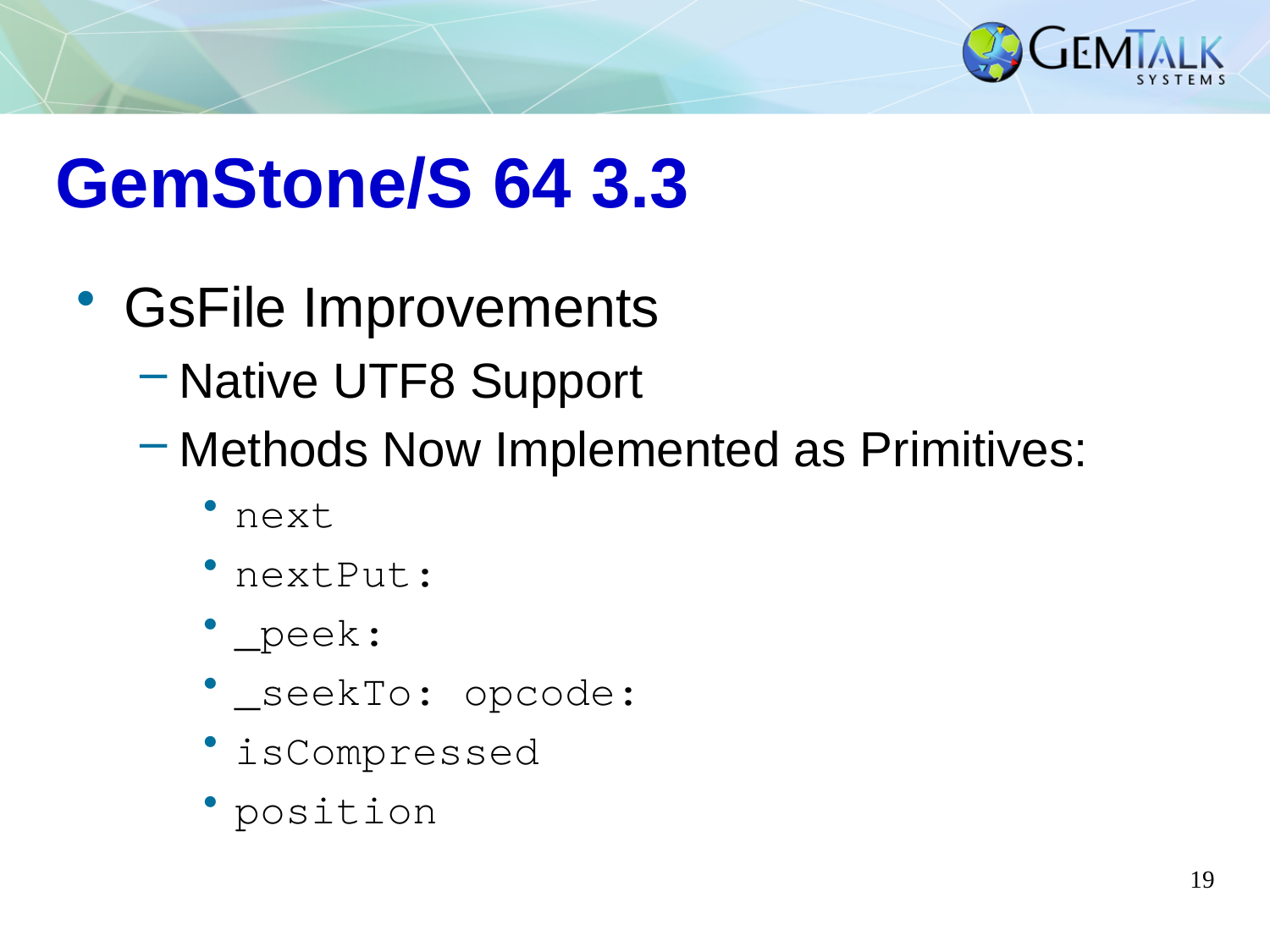

# GemStone/S 64 3.3
GsFile Improvements
Native UTF8 Support
Methods Now Implemented as Primitives:
next
nextPut:
_peek:
_seekTo: opcode:
isCompressed
position

19